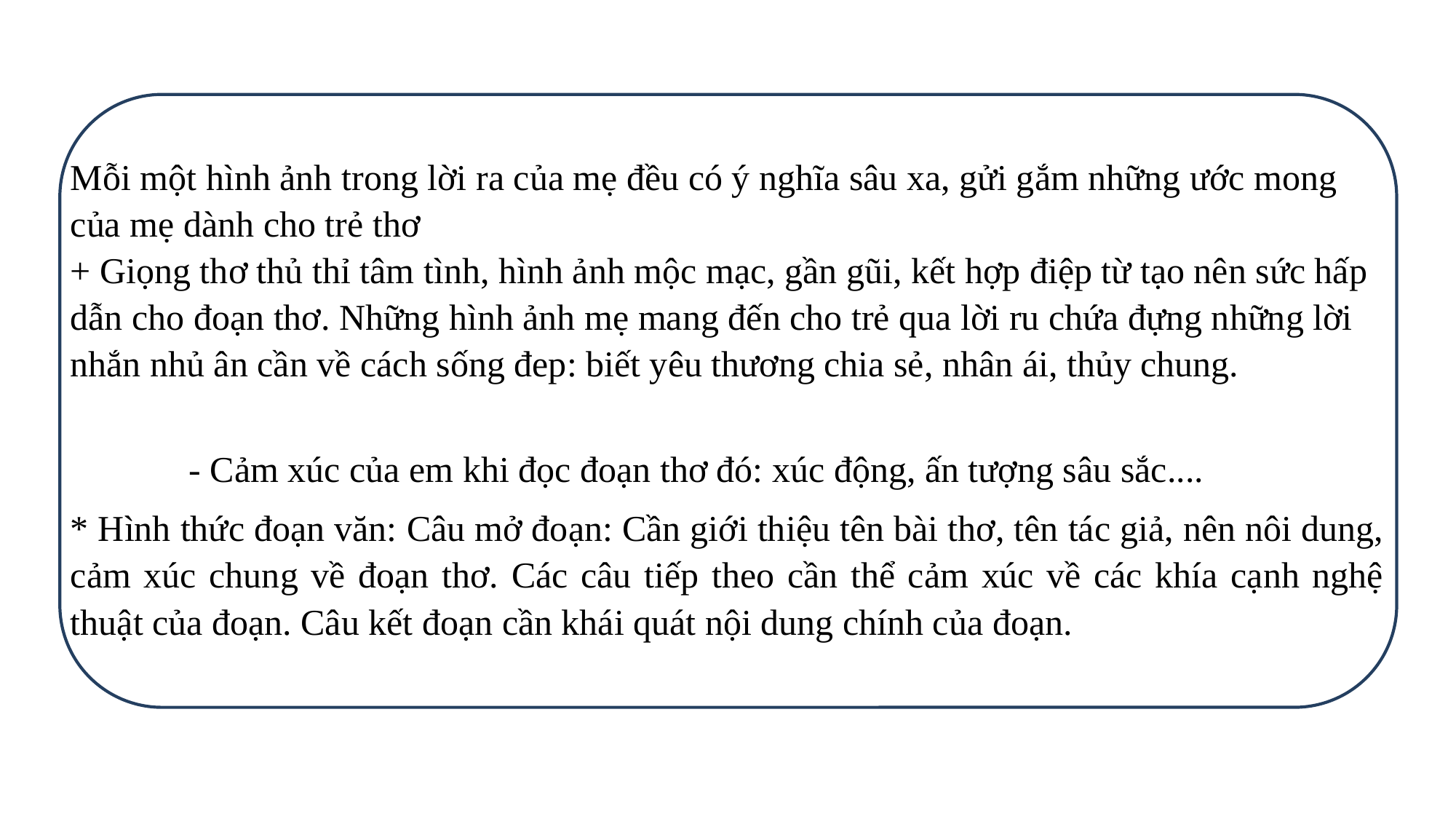

Mỗi một hình ảnh trong lời ra của mẹ đều có ý nghĩa sâu xa, gửi gắm những ước mong của mẹ dành cho trẻ thơ
+ Giọng thơ thủ thỉ tâm tình, hình ảnh mộc mạc, gần gũi, kết hợp điệp từ tạo nên sức hấp dẫn cho đoạn thơ. Những hình ảnh mẹ mang đến cho trẻ qua lời ru chứa đựng những lời nhắn nhủ ân cần về cách sống đep: biết yêu thương chia sẻ, nhân ái, thủy chung.

             - Cảm xúc của em khi đọc đoạn thơ đó: xúc động, ấn tượng sâu sắc....
* Hình thức đoạn văn: Câu mở đoạn: Cần giới thiệu tên bài thơ, tên tác giả, nên nôi dung, cảm xúc chung về đoạn thơ. Các câu tiếp theo cần thể cảm xúc về các khía cạnh nghệ thuật của đoạn. Câu kết đoạn cần khái quát nội dung chính của đoạn.